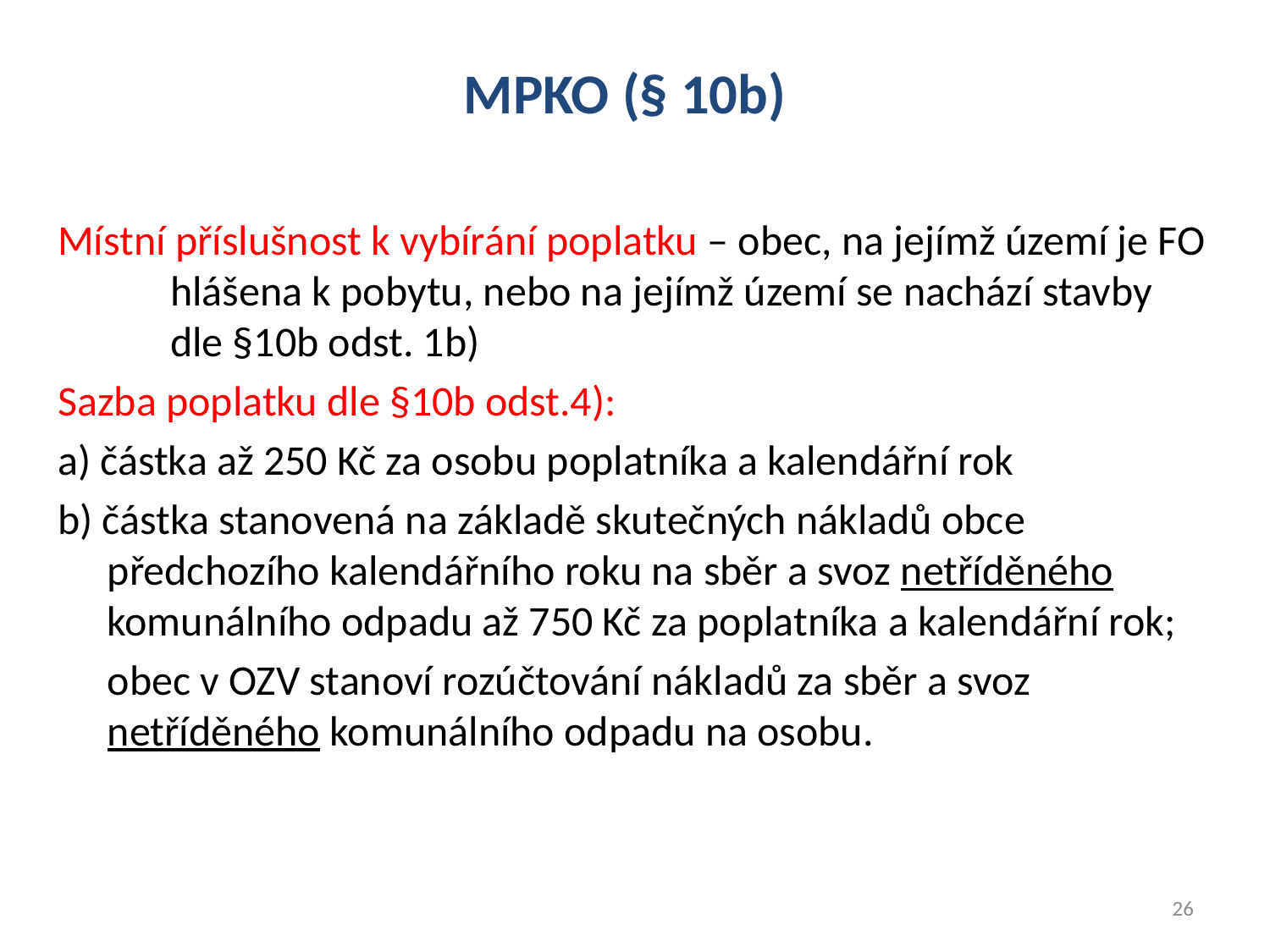

# MPKO (§ 10b)
Místní příslušnost k vybírání poplatku – obec, na jejímž území je FO hlášena k pobytu, nebo na jejímž území se nachází stavby dle §10b odst. 1b)
Sazba poplatku dle §10b odst.4):
a) částka až 250 Kč za osobu poplatníka a kalendářní rok
b) částka stanovená na základě skutečných nákladů obce předchozího kalendářního roku na sběr a svoz netříděného komunálního odpadu až 750 Kč za poplatníka a kalendářní rok;
	obec v OZV stanoví rozúčtování nákladů za sběr a svoz netříděného komunálního odpadu na osobu.
26